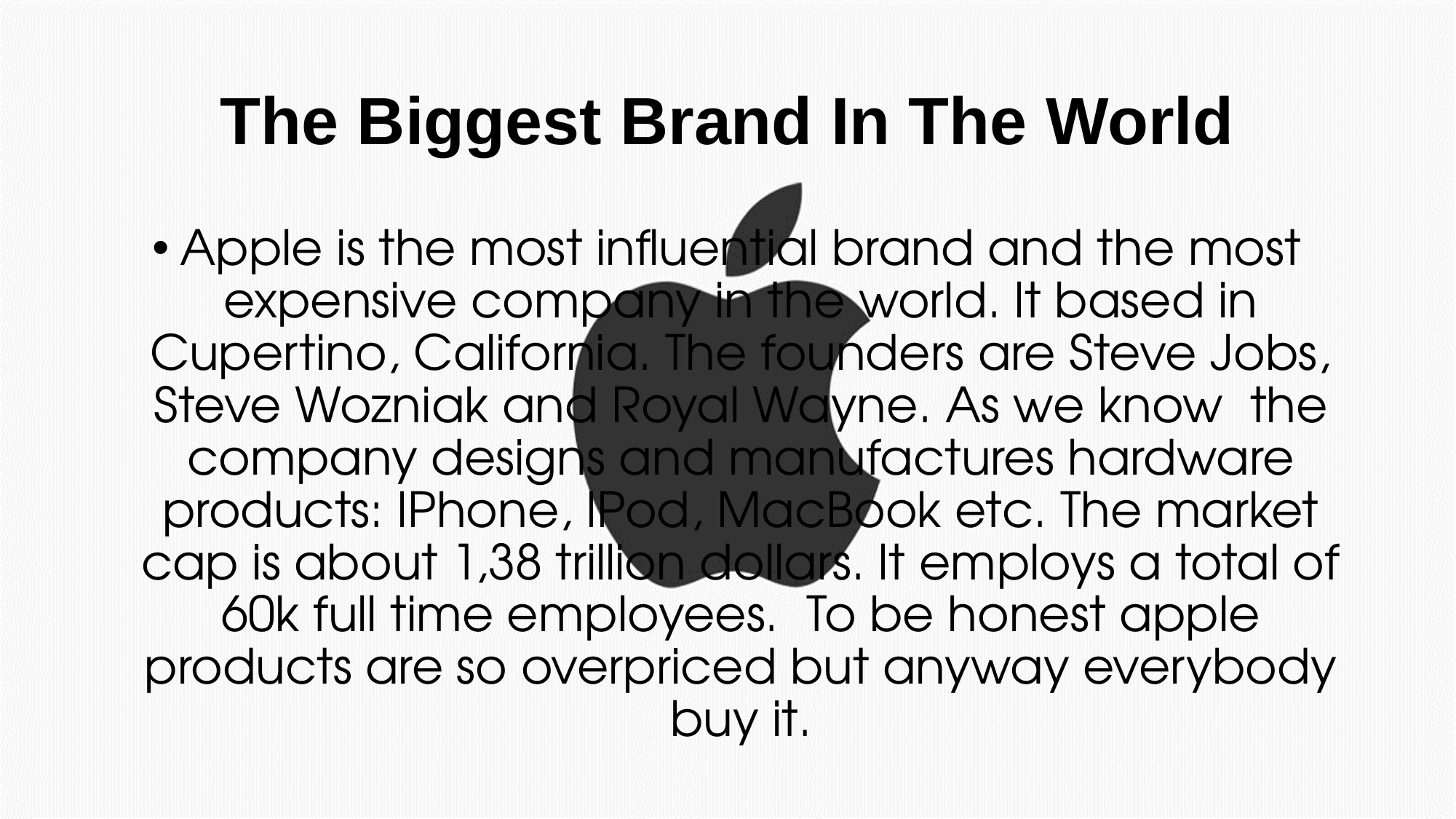

# The Biggest Brand In The World
Apple is the most influential brand and the most expensive company in the world. It based in Cupertino, California. The founders are Steve Jobs, Steve Wozniak and Royal Wayne. As we know  the company designs and manufactures hardware products: IPhone, IPod, MacBook etc. The market cap is about 1,38 trillion dollars. It employs a total of 60k full time employees.  To be honest apple products are so overpriced but anyway everybody buy it.